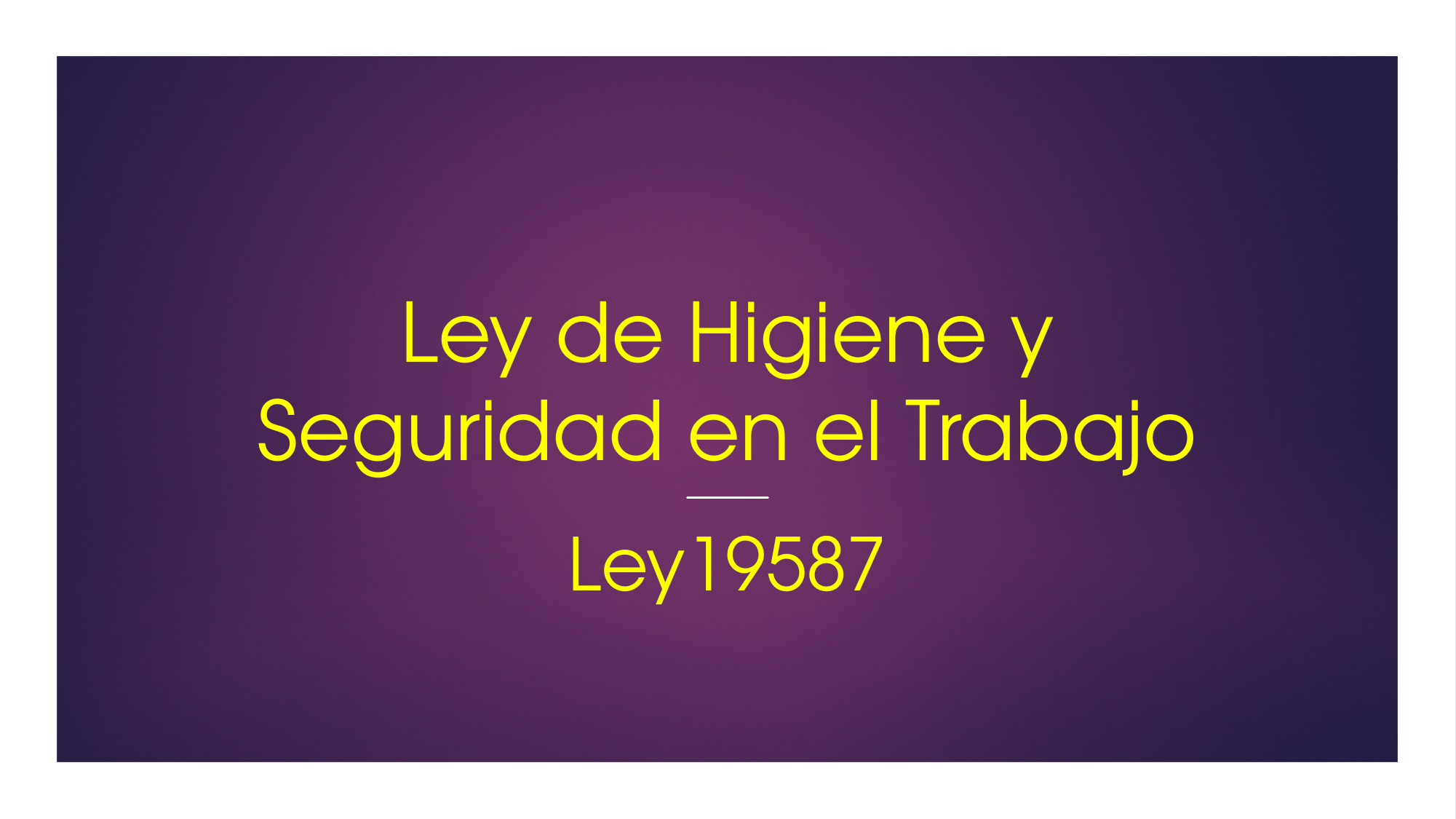

# Ley de Higiene y Seguridad en el Trabajo
Ley19587